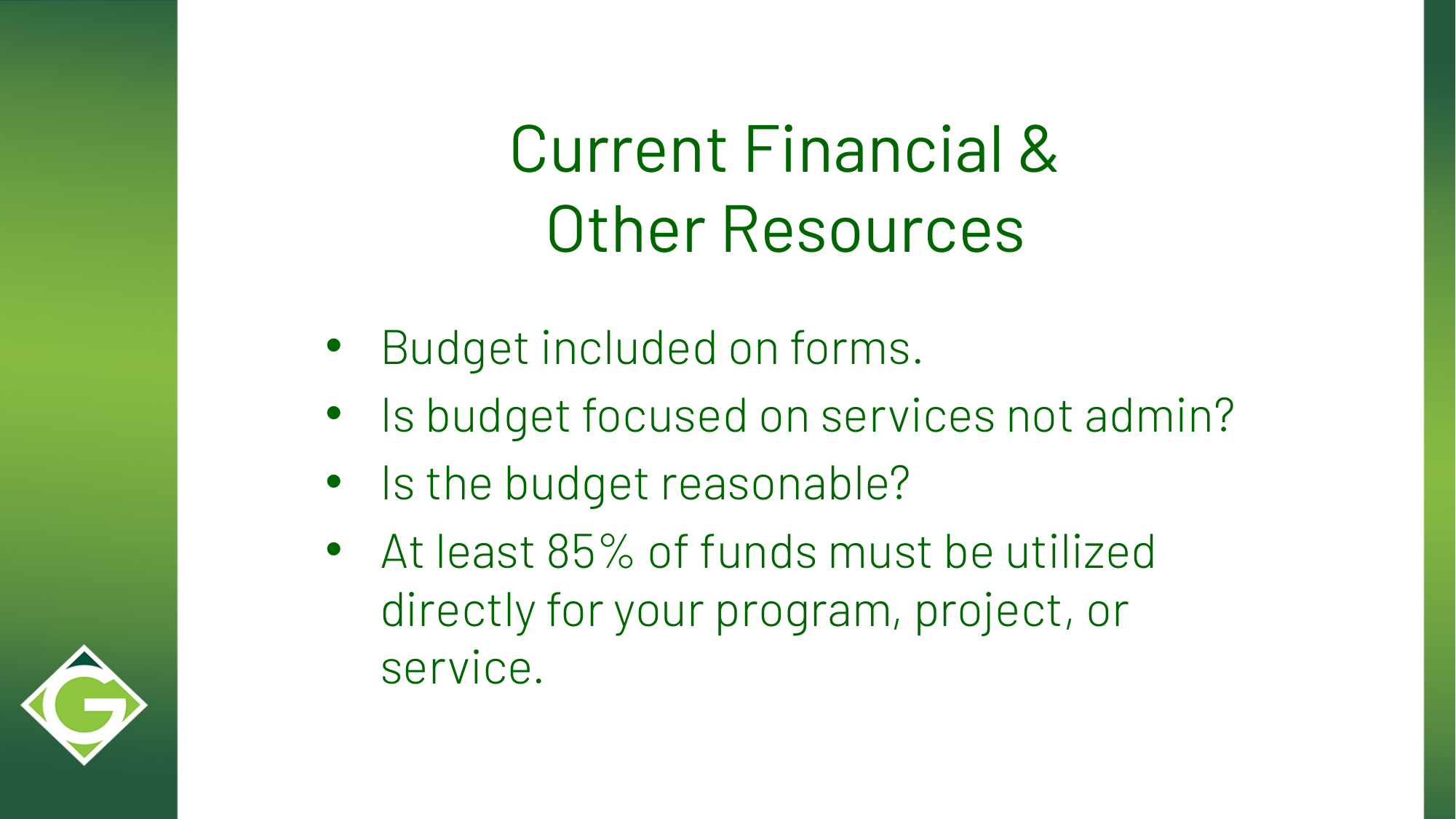

Current Financial &
Other Resources
Budget included on forms.
Is budget focused on services not admin?
Is the budget reasonable?
At least 85% of funds must be utilized directly for your program, project, or service.